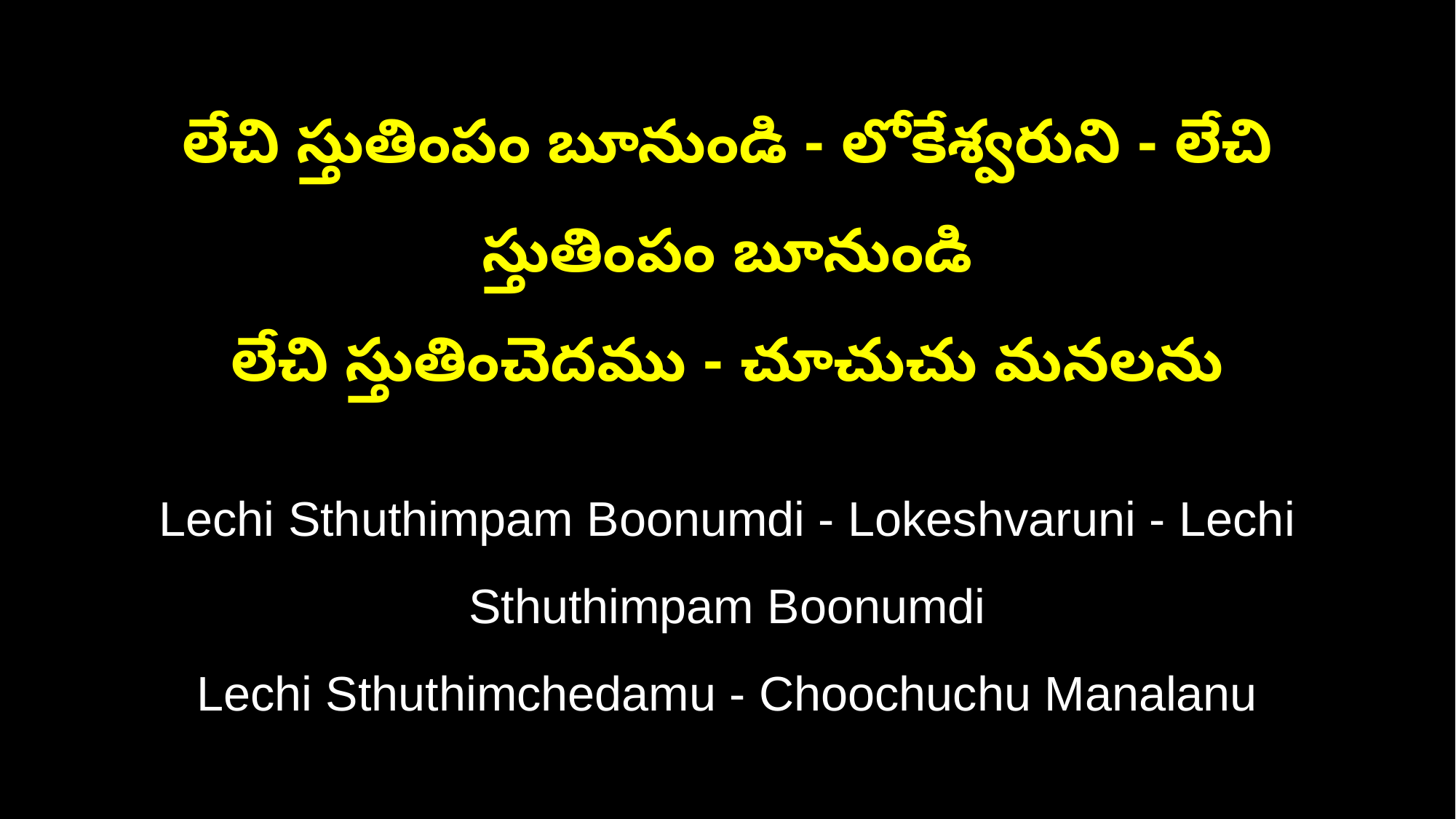

లేచి స్తుతింపం బూనుండి - లోకేశ్వరుని - లేచి స్తుతింపం బూనుండి
లేచి స్తుతించెదము - చూచుచు మనలను
Lechi Sthuthimpam Boonumdi - Lokeshvaruni - Lechi Sthuthimpam Boonumdi
Lechi Sthuthimchedamu - Choochuchu Manalanu